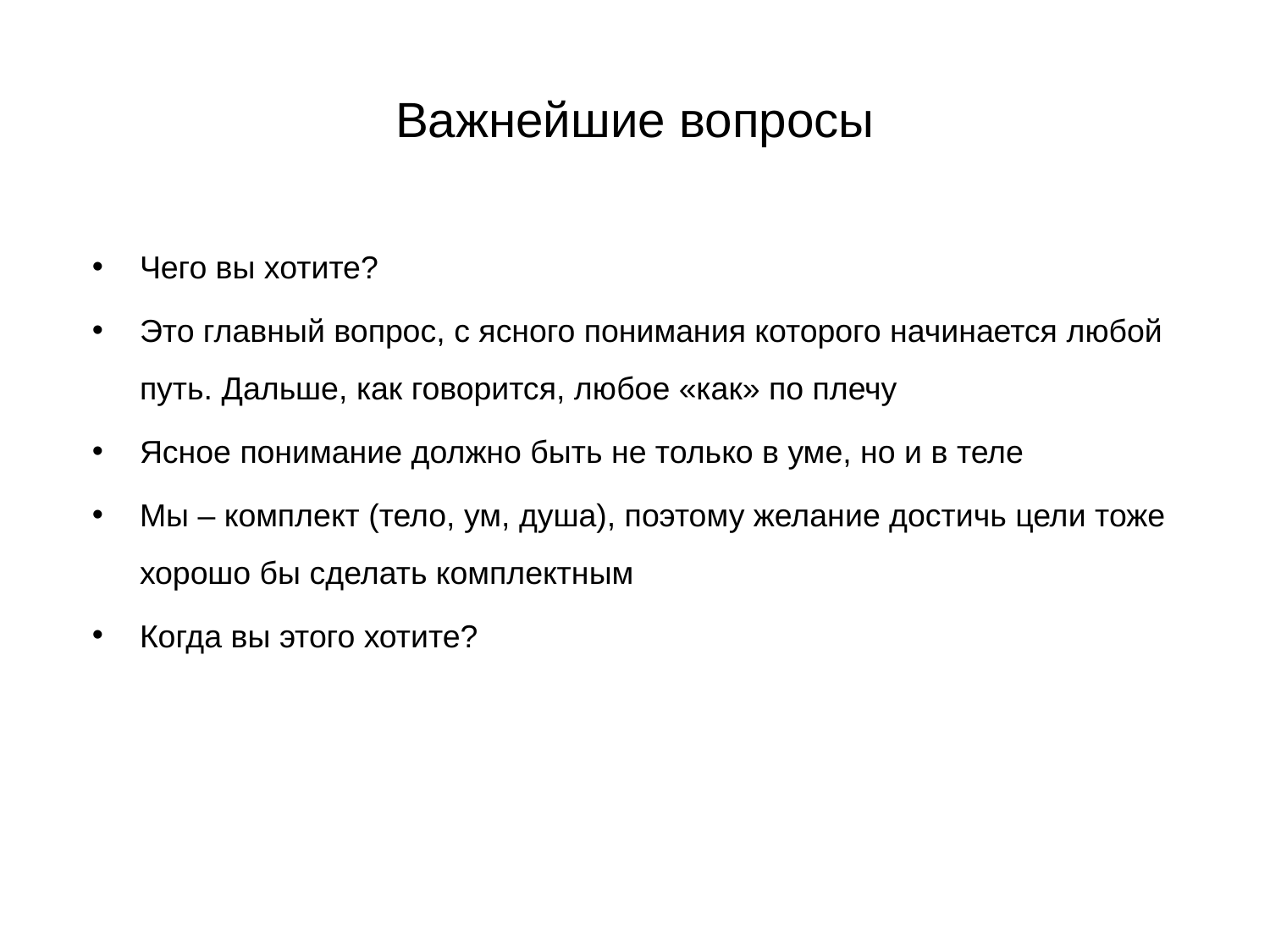

# Важнейшие вопросы
Чего вы хотите?
Это главный вопрос, с ясного понимания которого начинается любой путь. Дальше, как говорится, любое «как» по плечу
Ясное понимание должно быть не только в уме, но и в теле
Мы – комплект (тело, ум, душа), поэтому желание достичь цели тоже хорошо бы сделать комплектным
Когда вы этого хотите?